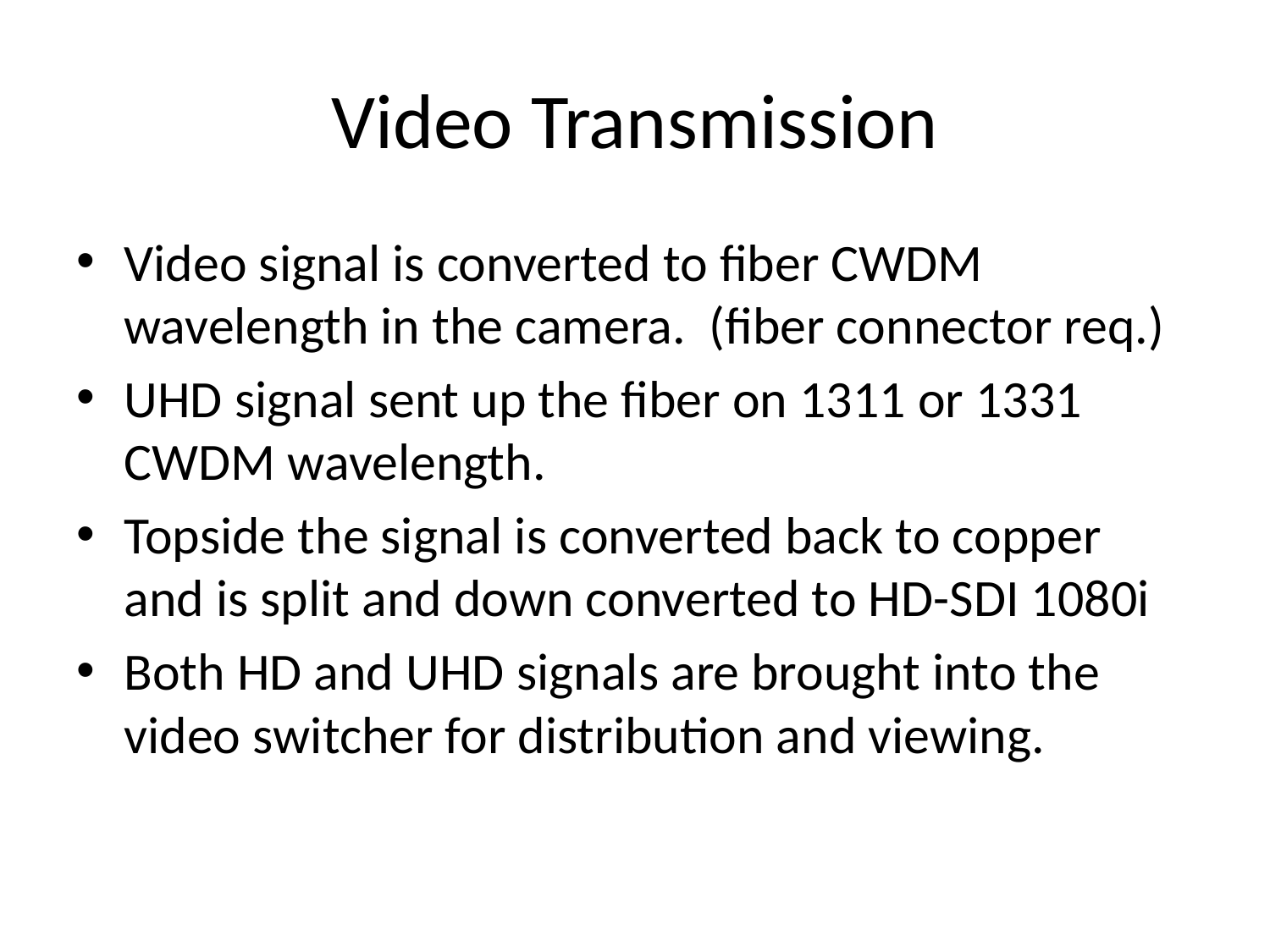

# Video Transmission
Video signal is converted to fiber CWDM wavelength in the camera.  (fiber connector req.)
UHD signal sent up the fiber on 1311 or 1331 CWDM wavelength.
Topside the signal is converted back to copper and is split and down converted to HD-SDI 1080i
Both HD and UHD signals are brought into the video switcher for distribution and viewing.